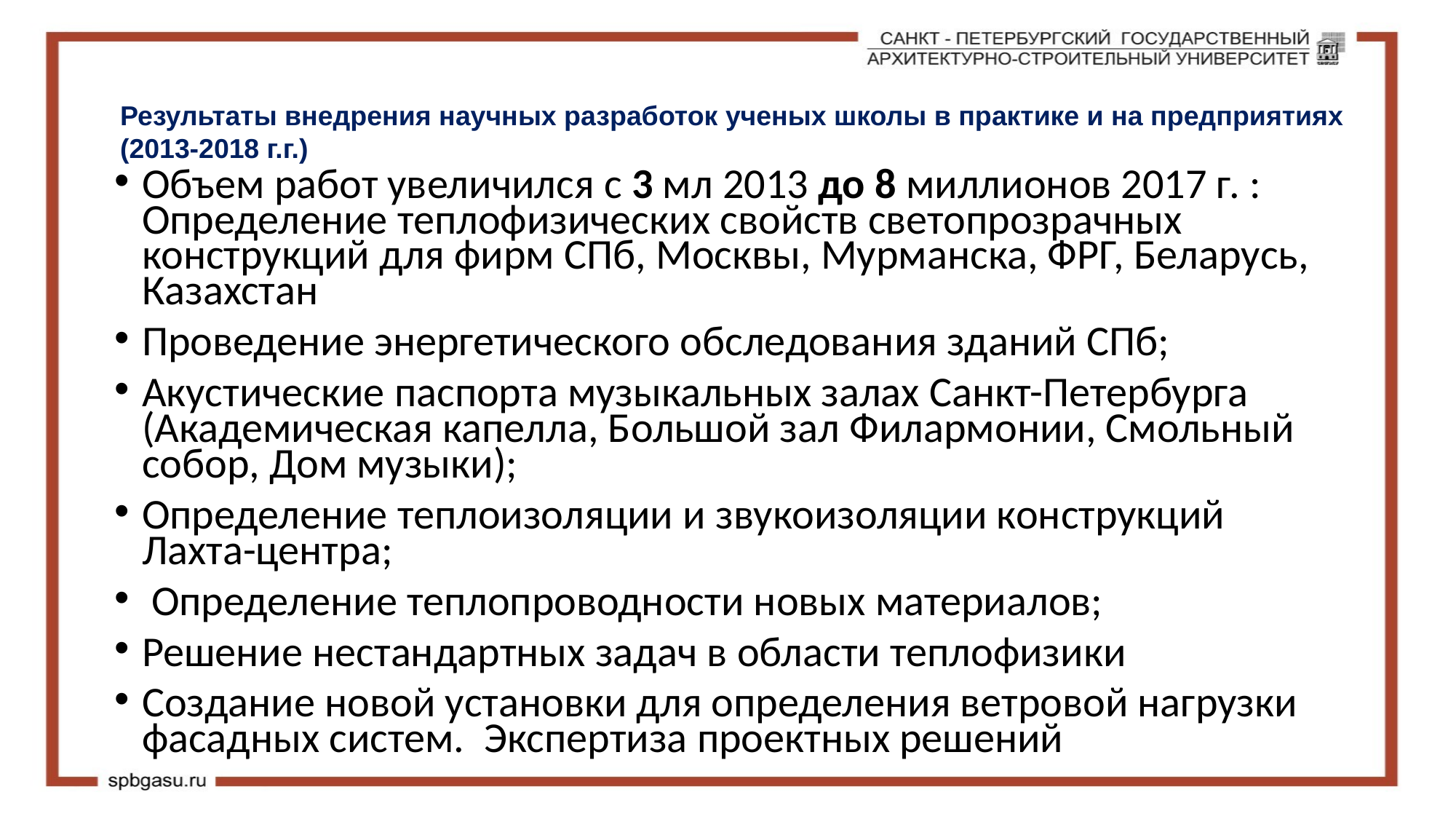

#
Результаты внедрения научных разработок ученых школы в практике и на предприятиях (2013-2018 г.г.)
Объем работ увеличился с 3 мл 2013 до 8 миллионов 2017 г. :
Определение теплофизических свойств светопрозрачных конструкций для фирм СПб, Москвы, Мурманска, ФРГ, Беларусь, Казахстан
Проведение энергетического обследования зданий СПб;
Акустические паспорта музыкальных залах Санкт-Петербурга  (Академическая капелла, Большой зал Филармонии, Смольный собор, Дом музыки);
Определение теплоизоляции и звукоизоляции конструкций Лахта-центра;
 Определение теплопроводности новых материалов;
Решение нестандартных задач в области теплофизики
Создание новой установки для определения ветровой нагрузки фасадных систем.  Экспертиза проектных решений